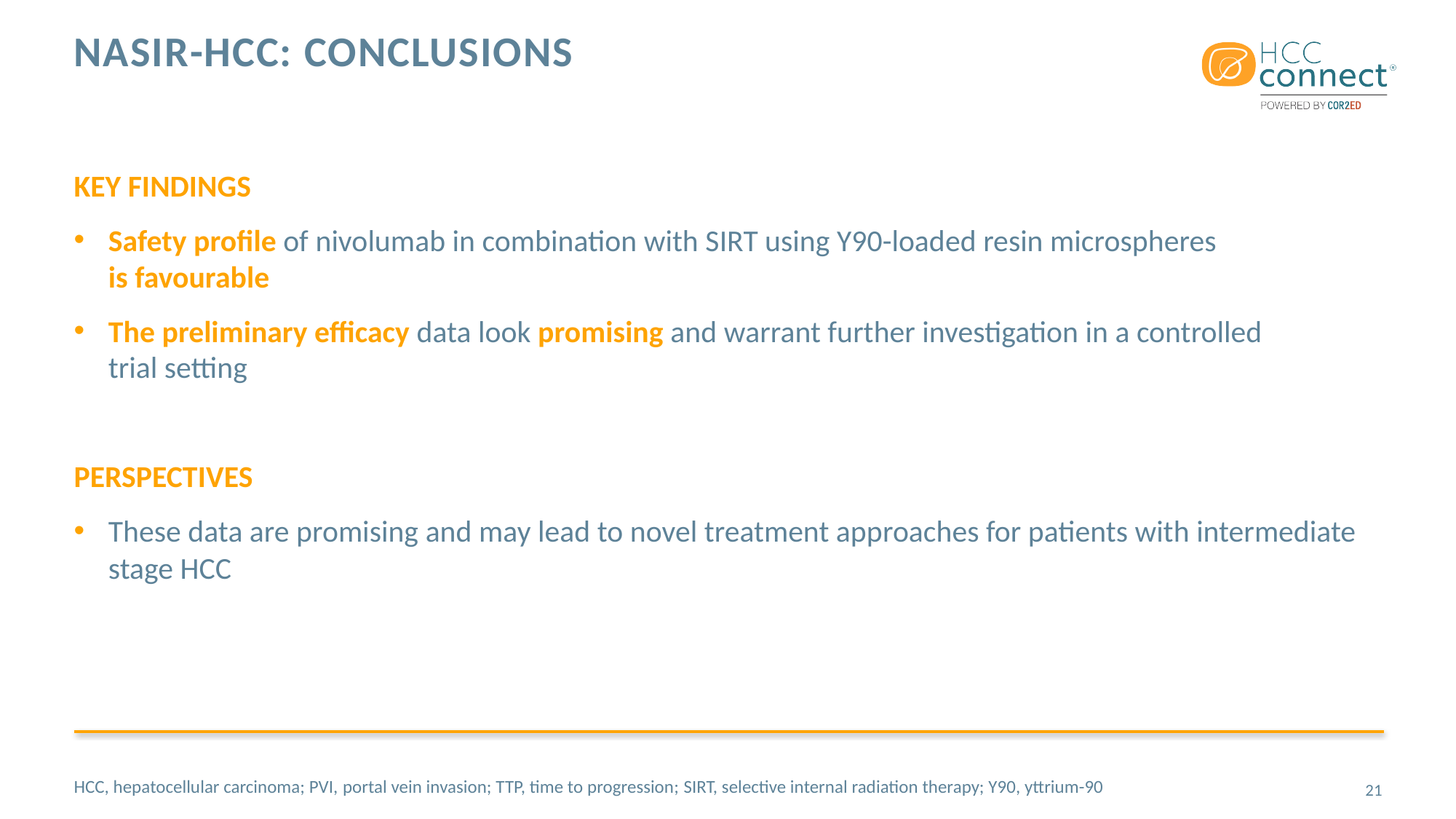

# NASIR-HCC: conclusions
KEY FINDINGS
Safety profile of nivolumab in combination with SIRT using Y90-loaded resin microspheres
is favourable
The preliminary efficacy data look promising and warrant further investigation in a controlled
trial setting

PERSPECTIVES
These data are promising and may lead to novel treatment approaches for patients with intermediate stage HCC
HCC, hepatocellular carcinoma; PVI, portal vein invasion; TTP, time to progression; SIRT, selective internal radiation therapy; Y90, yttrium-90
21